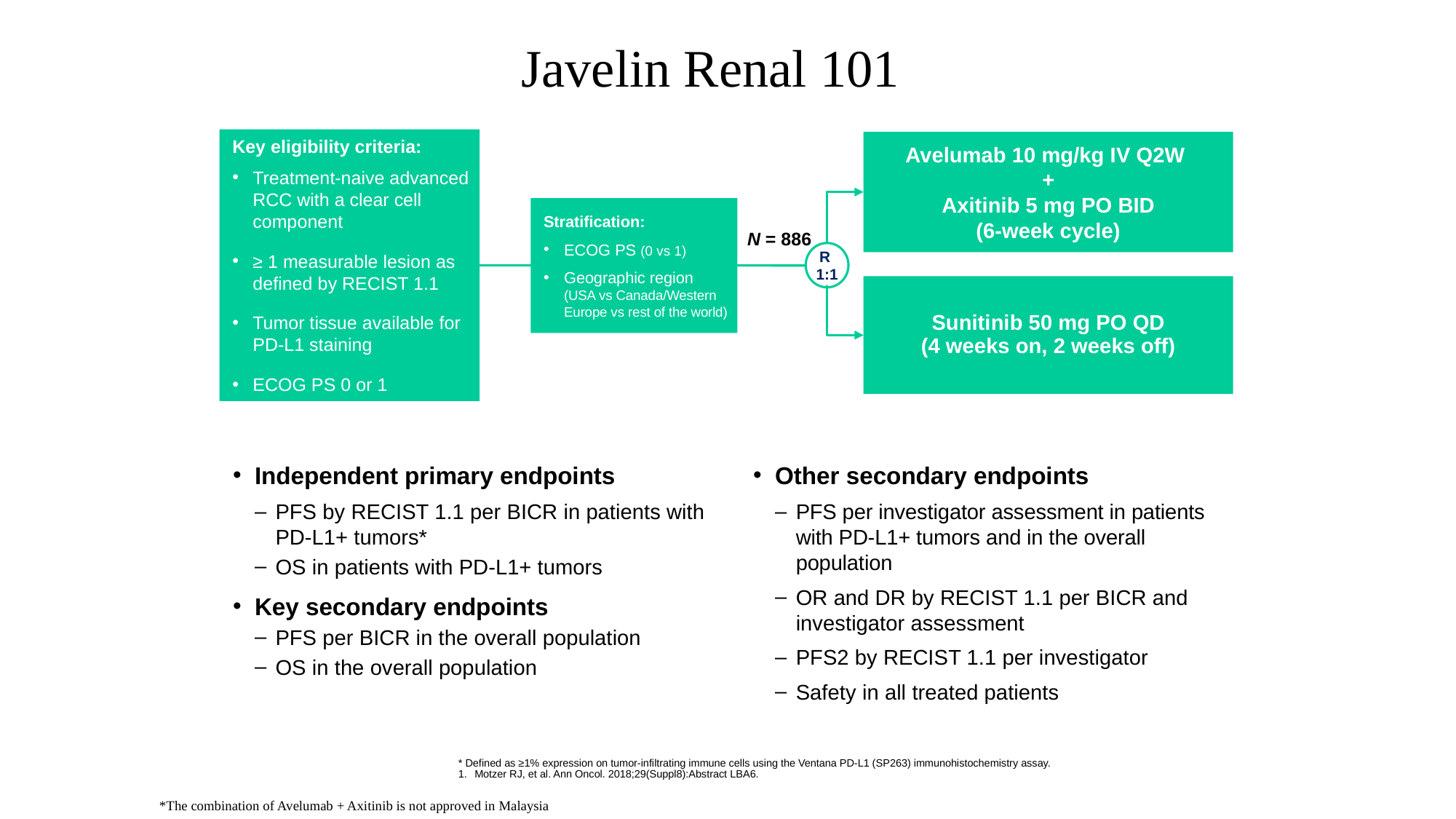

# Javelin Renal 101
Key eligibility criteria:
Treatment-naive advanced RCC with a clear cell component
≥ 1 measurable lesion as defined by RECIST 1.1
Tumor tissue available for
PD-L1 staining
ECOG PS 0 or 1
Avelumab 10 mg/kg IV Q2W
+
Axitinib 5 mg PO BID
(6-week cycle)
Stratification:
ECOG PS (0 vs 1)
Geographic region (USA vs Canada/Western Europe vs rest of the world)
N = 886
R
1:1
Sunitinib 50 mg PO QD
(4 weeks on, 2 weeks off)
Independent primary endpoints
PFS by RECIST 1.1 per BICR in patients with PD-L1+ tumors*
OS in patients with PD-L1+ tumors
Key secondary endpoints
PFS per BICR in the overall population
OS in the overall population
Other secondary endpoints
PFS per investigator assessment in patients with PD-L1+ tumors and in the overall population
OR and DR by RECIST 1.1 per BICR and investigator assessment
PFS2 by RECIST 1.1 per investigator
Safety in all treated patients

* Defined as ≥1% expression on tumor-infiltrating immune cells using the Ventana PD-L1 (SP263) immunohistochemistry assay.
Motzer RJ, et al. Ann Oncol. 2018;29(Suppl8):Abstract LBA6.
*The combination of Avelumab + Axitinib is not approved in Malaysia